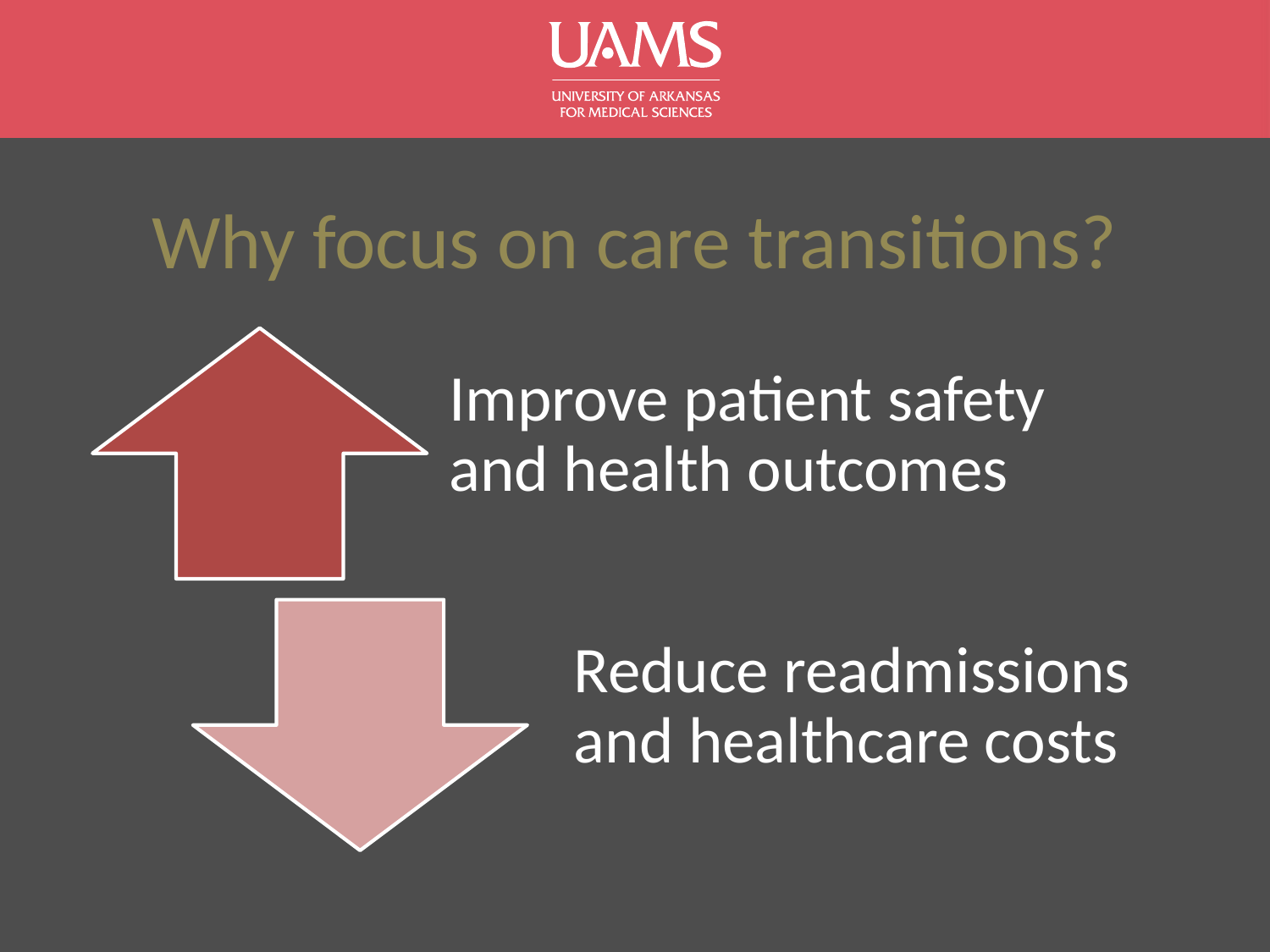

# Why focus on care transitions?
Improve patient safety and health outcomes
Reduce readmissions and healthcare costs